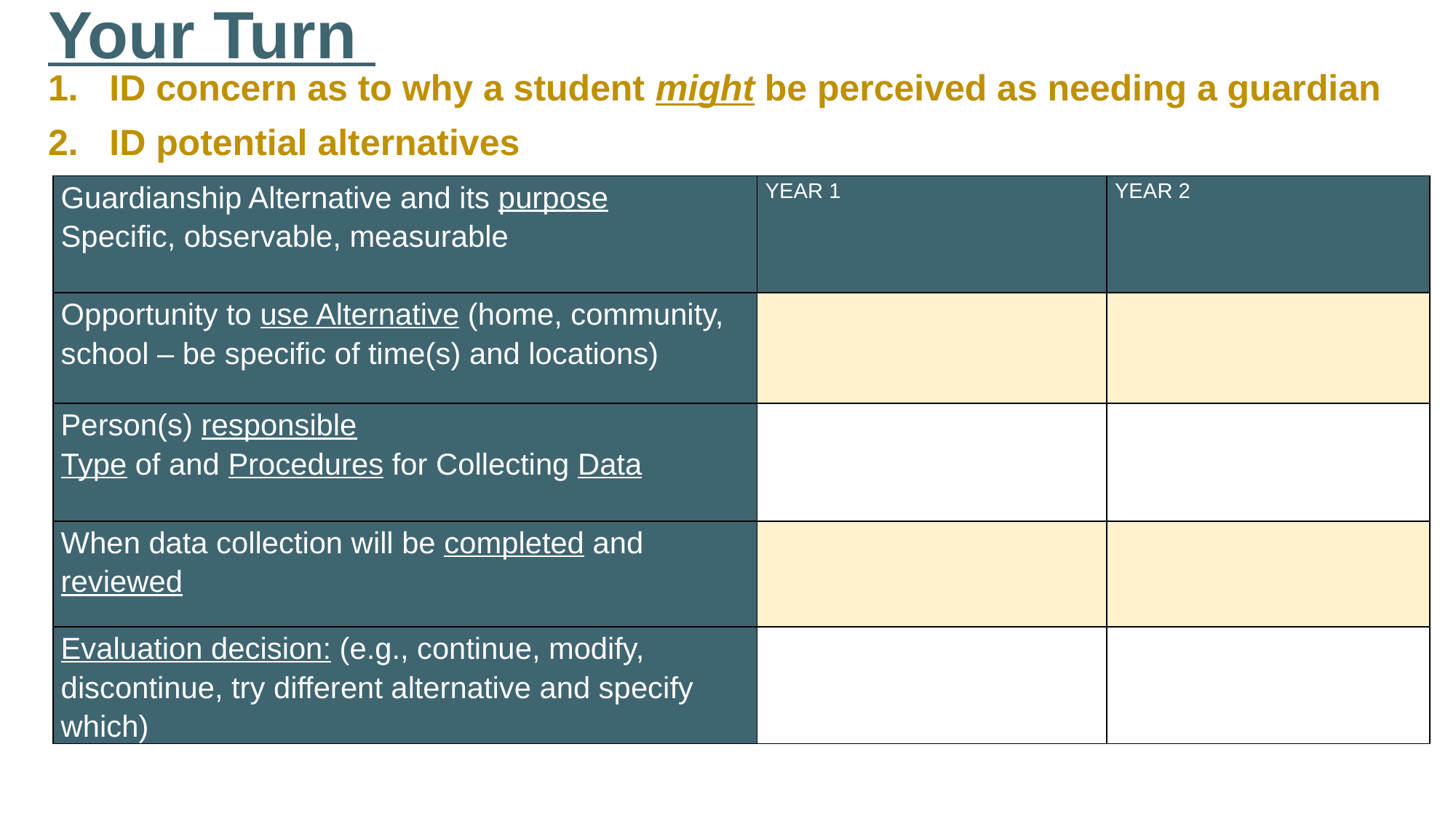

# Your Turn
ID concern as to why a student might be perceived as needing a guardian
ID potential alternatives

| Guardianship Alternative and its purpose Specific, observable, measurable | YEAR 1 | YEAR 2 |
| --- | --- | --- |
| Opportunity to use Alternative (home, community, school – be specific of time(s) and locations) |  |  |
| Person(s) responsible Type of and Procedures for Collecting Data |  |  |
| When data collection will be completed and reviewed |  |  |
| Evaluation decision: (e.g., continue, modify, discontinue, try different alternative and specify which) |  |  |